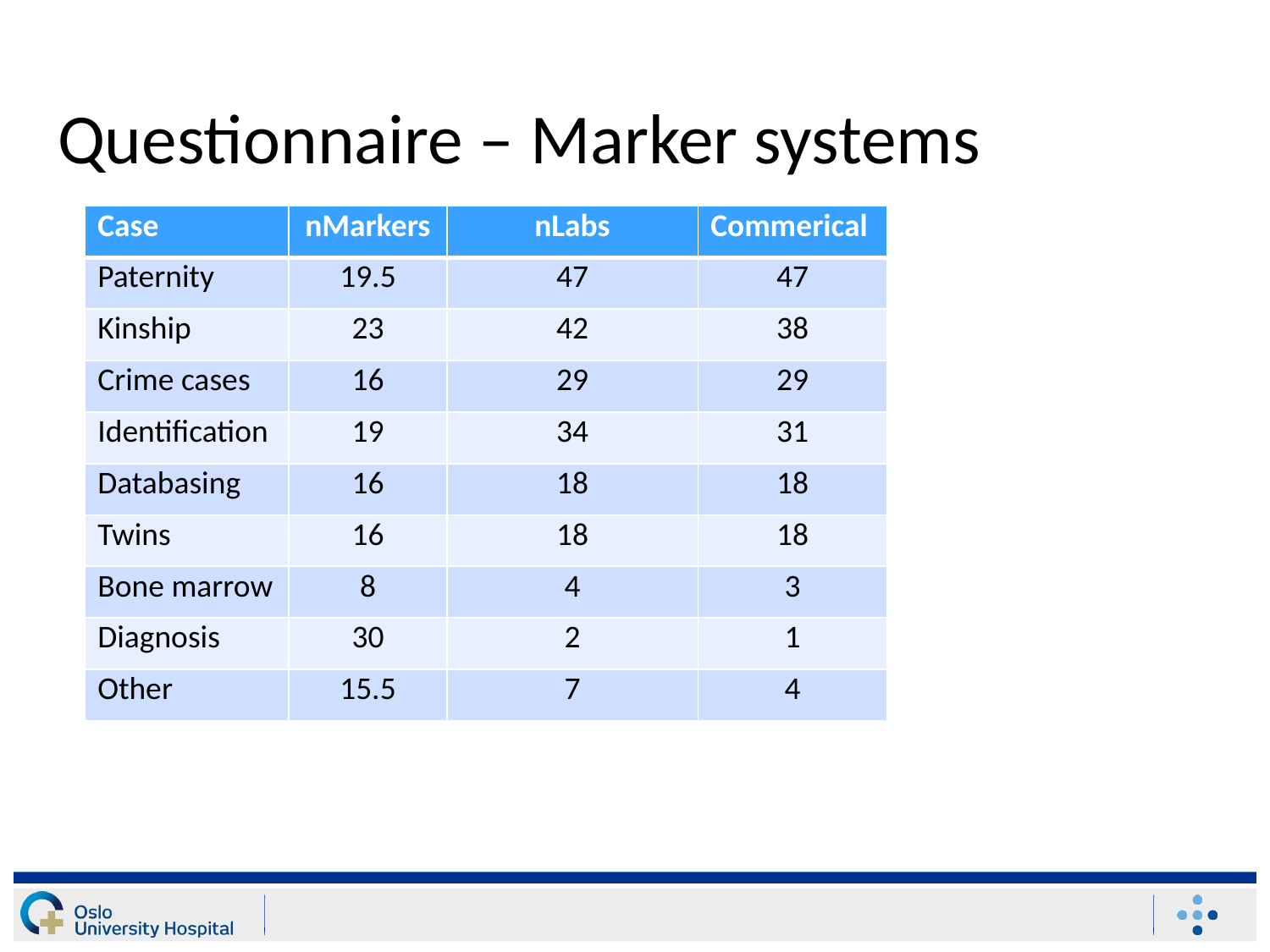

# Questionnaire – Marker systems
| Case | nMarkers | nLabs | Commerical |
| --- | --- | --- | --- |
| Paternity | 19.5 | 47 | 47 |
| Kinship | 23 | 42 | 38 |
| Crime cases | 16 | 29 | 29 |
| Identification | 19 | 34 | 31 |
| Databasing | 16 | 18 | 18 |
| Twins | 16 | 18 | 18 |
| Bone marrow | 8 | 4 | 3 |
| Diagnosis | 30 | 2 | 1 |
| Other | 15.5 | 7 | 4 |